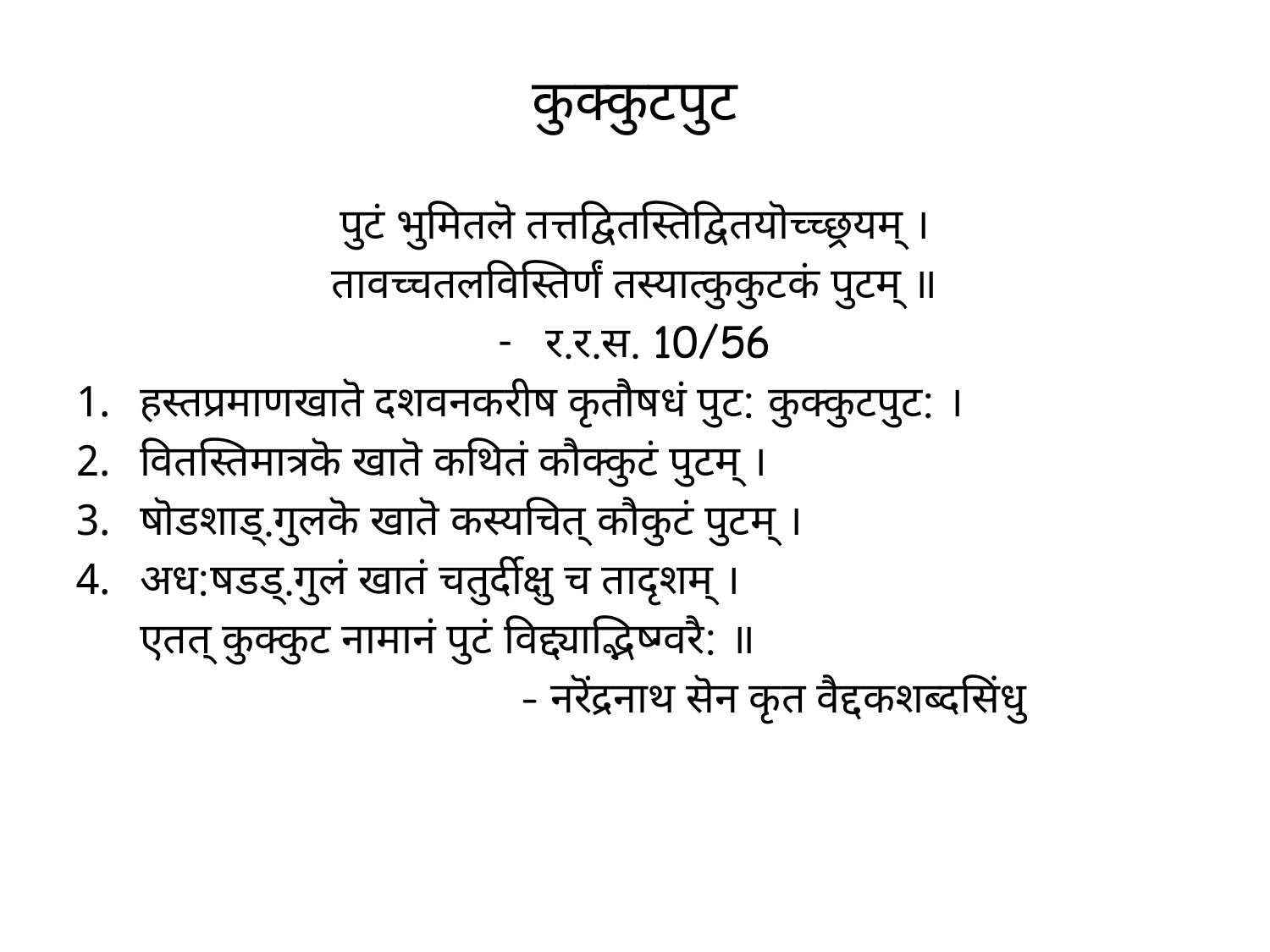

# कुक्कुटपुट
पुटं भुमितलॆ तत्तद्वितस्तिद्वितयॊच्च्छ्रयम् ।
तावच्चतलविस्तिर्णं तस्यात्कुकुटकं पुटम् ॥
र.र.स. 10/56
हस्तप्रमाणखातॆ दशवनकरीष कृतौषधं पुट: कुक्कुटपुट: ।
वितस्तिमात्रकॆ खातॆ कथितं कौक्कुटं पुटम् ।
षॊडशाड्.गुलकॆ खातॆ कस्यचित् कौकुटं पुटम् ।
अध:षडड्.गुलं खातं चतुर्दीक्षु च तादृशम् ।
	एतत् कुक्कुट नामानं पुटं विद्द्याद्भिष्ग्वरै: ॥
				- नरॆंद्रनाथ सॆन कृत वैद्दकशब्दसिंधु